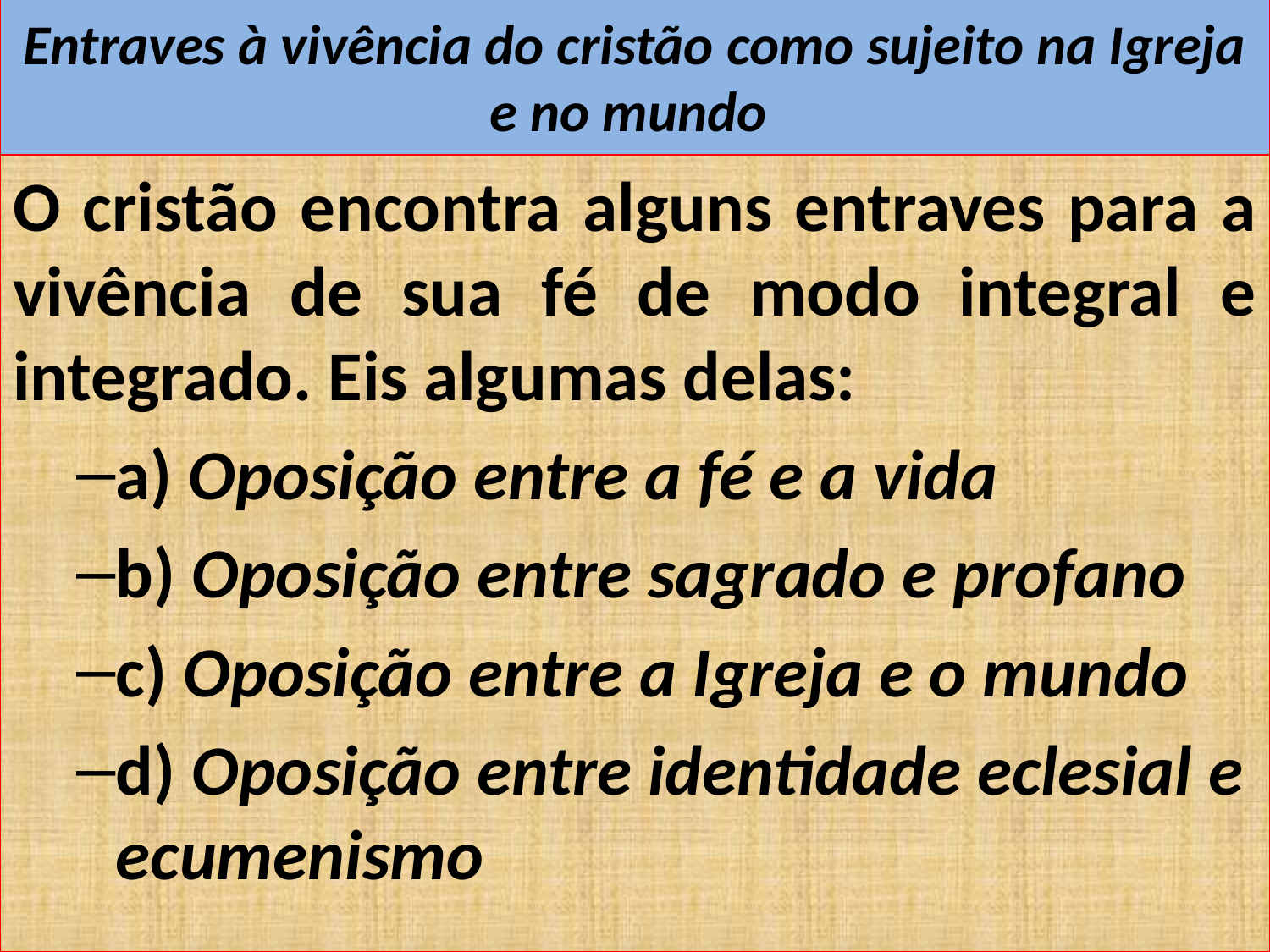

# Entraves à vivência do cristão como sujeito na Igreja e no mundo
O cristão encontra alguns entraves para a vivência de sua fé de modo integral e integrado. Eis algumas delas:
a) Oposição entre a fé e a vida
b) Oposição entre sagrado e profano
c) Oposição entre a Igreja e o mundo
d) Oposição entre identidade eclesial e ecumenismo